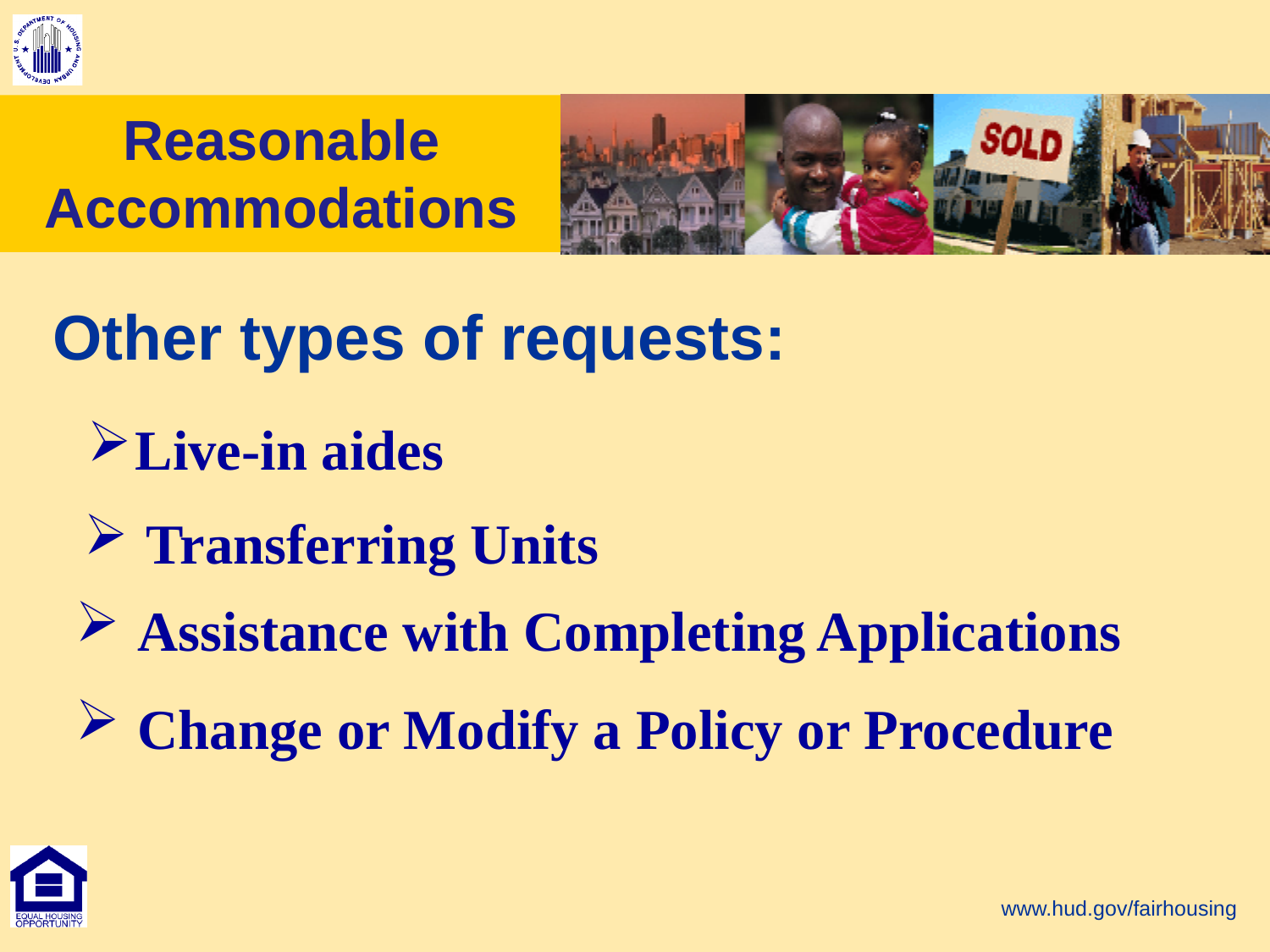

Reasonable
Accommodations
Other types of requests:
Live-in aides
 Transferring Units
 Assistance with Completing Applications
 Change or Modify a Policy or Procedure